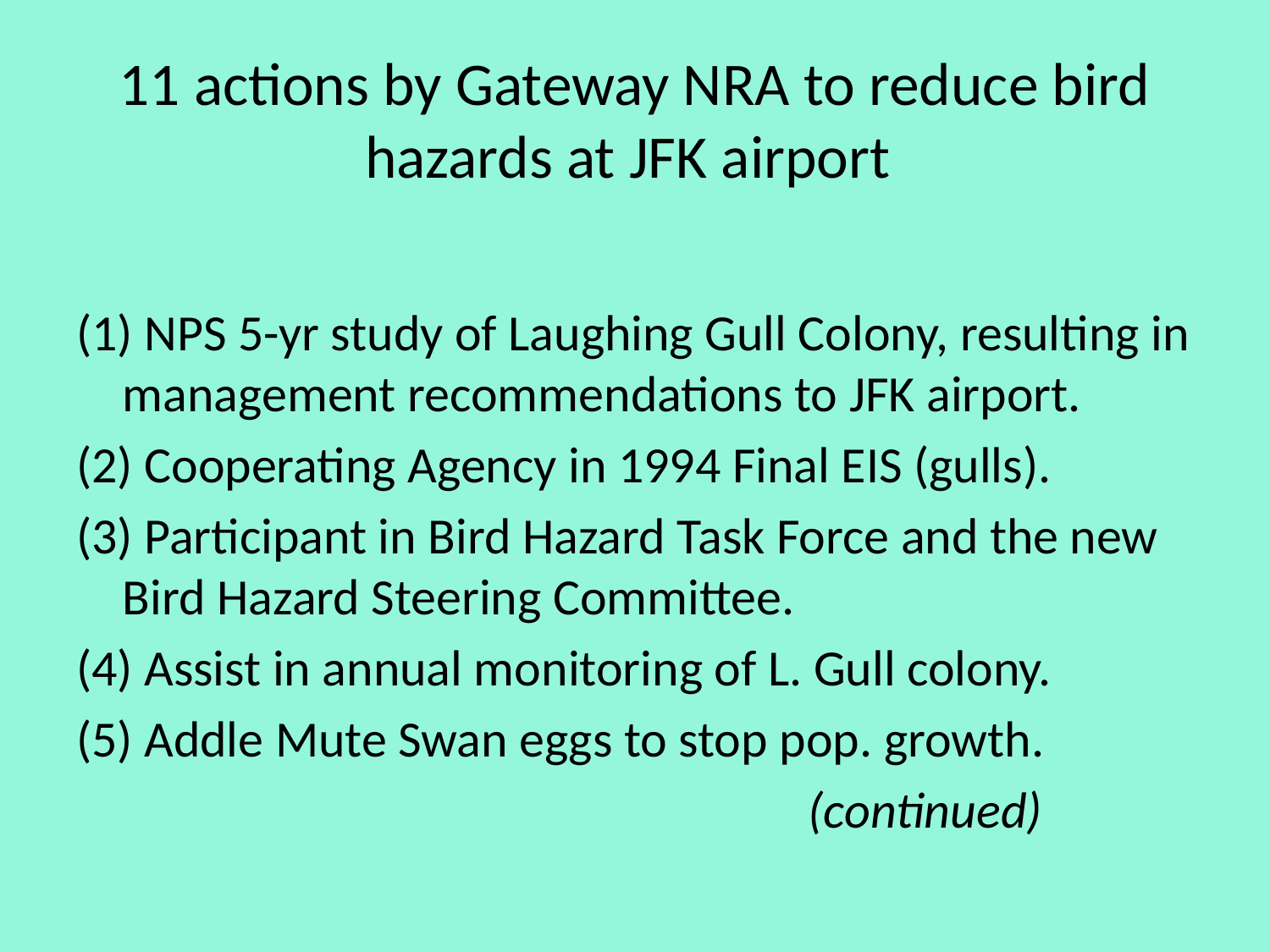

# 11 actions by Gateway NRA to reduce bird hazards at JFK airport

(1) NPS 5-yr study of Laughing Gull Colony, resulting in management recommendations to JFK airport.
(2) Cooperating Agency in 1994 Final EIS (gulls).
(3) Participant in Bird Hazard Task Force and the new Bird Hazard Steering Committee.
(4) Assist in annual monitoring of L. Gull colony.
(5) Addle Mute Swan eggs to stop pop. growth.
							(continued)